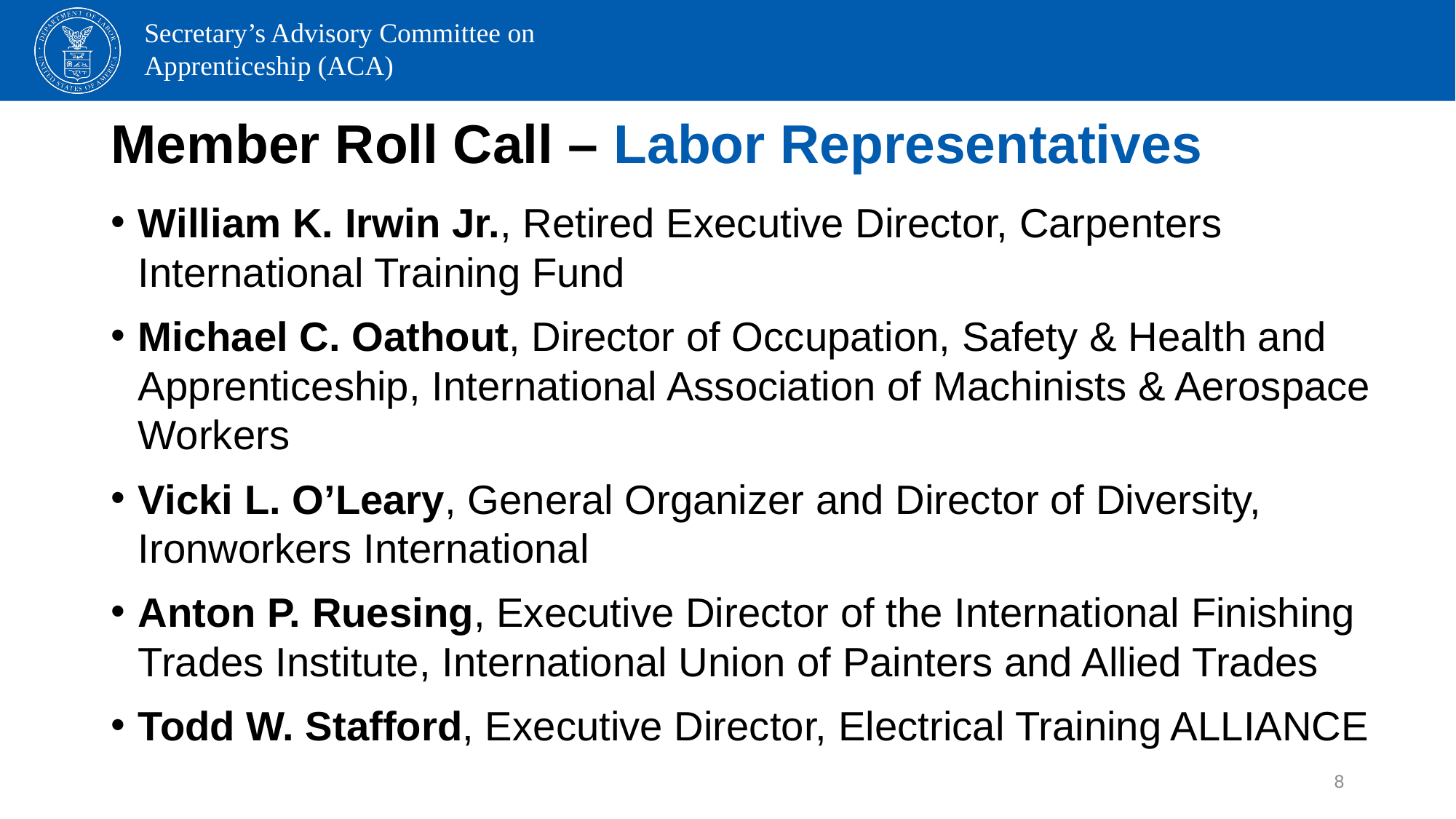

# Member Roll Call – Labor Representatives
William K. Irwin Jr., Retired Executive Director, Carpenters International Training Fund
Michael C. Oathout, Director of Occupation, Safety & Health and Apprenticeship, International Association of Machinists & Aerospace Workers
Vicki L. O’Leary, General Organizer and Director of Diversity, Ironworkers International
Anton P. Ruesing, Executive Director of the International Finishing Trades Institute, International Union of Painters and Allied Trades
Todd W. Stafford, Executive Director, Electrical Training ALLIANCE
8